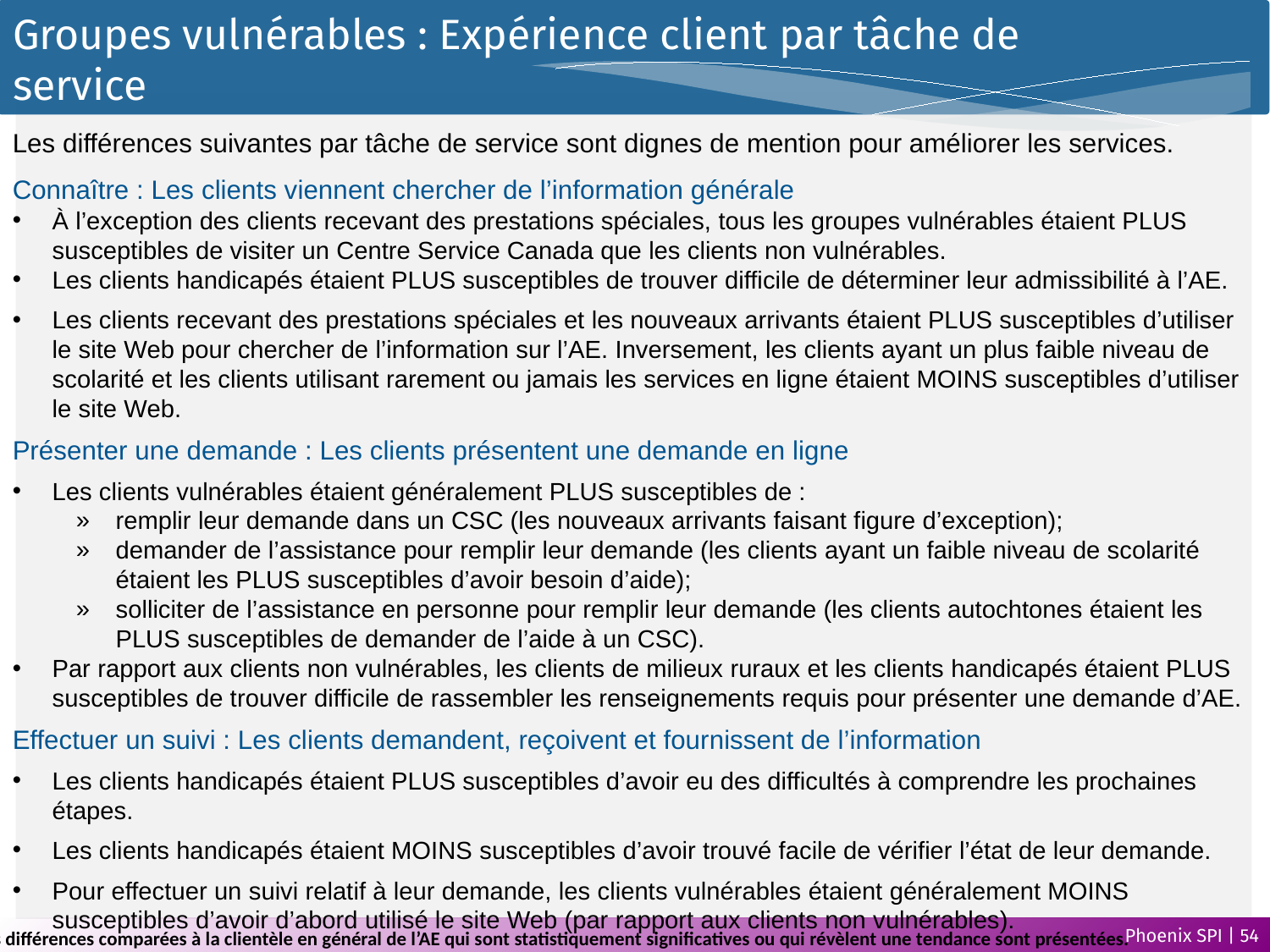

# Groupes vulnérables : Expérience client par tâche de service
Les différences suivantes par tâche de service sont dignes de mention pour améliorer les services.
Connaître : Les clients viennent chercher de l’information générale
À l’exception des clients recevant des prestations spéciales, tous les groupes vulnérables étaient PLUS susceptibles de visiter un Centre Service Canada que les clients non vulnérables.
Les clients handicapés étaient PLUS susceptibles de trouver difficile de déterminer leur admissibilité à l’AE.
Les clients recevant des prestations spéciales et les nouveaux arrivants étaient PLUS susceptibles d’utiliser le site Web pour chercher de l’information sur l’AE. Inversement, les clients ayant un plus faible niveau de scolarité et les clients utilisant rarement ou jamais les services en ligne étaient MOINS susceptibles d’utiliser le site Web.
Présenter une demande : Les clients présentent une demande en ligne
Les clients vulnérables étaient généralement PLUS susceptibles de :
remplir leur demande dans un CSC (les nouveaux arrivants faisant figure d’exception);
demander de l’assistance pour remplir leur demande (les clients ayant un faible niveau de scolarité étaient les PLUS susceptibles d’avoir besoin d’aide);
solliciter de l’assistance en personne pour remplir leur demande (les clients autochtones étaient les PLUS susceptibles de demander de l’aide à un CSC).
Par rapport aux clients non vulnérables, les clients de milieux ruraux et les clients handicapés étaient PLUS susceptibles de trouver difficile de rassembler les renseignements requis pour présenter une demande d’AE.
Effectuer un suivi : Les clients demandent, reçoivent et fournissent de l’information
Les clients handicapés étaient PLUS susceptibles d’avoir eu des difficultés à comprendre les prochaines étapes.
Les clients handicapés étaient MOINS susceptibles d’avoir trouvé facile de vérifier l’état de leur demande.
Pour effectuer un suivi relatif à leur demande, les clients vulnérables étaient généralement MOINS susceptibles d’avoir d’abord utilisé le site Web (par rapport aux clients non vulnérables).
Seules les différences comparées à la clientèle en général de l’AE qui sont statistiquement significatives ou qui révèlent une tendance sont présentées.